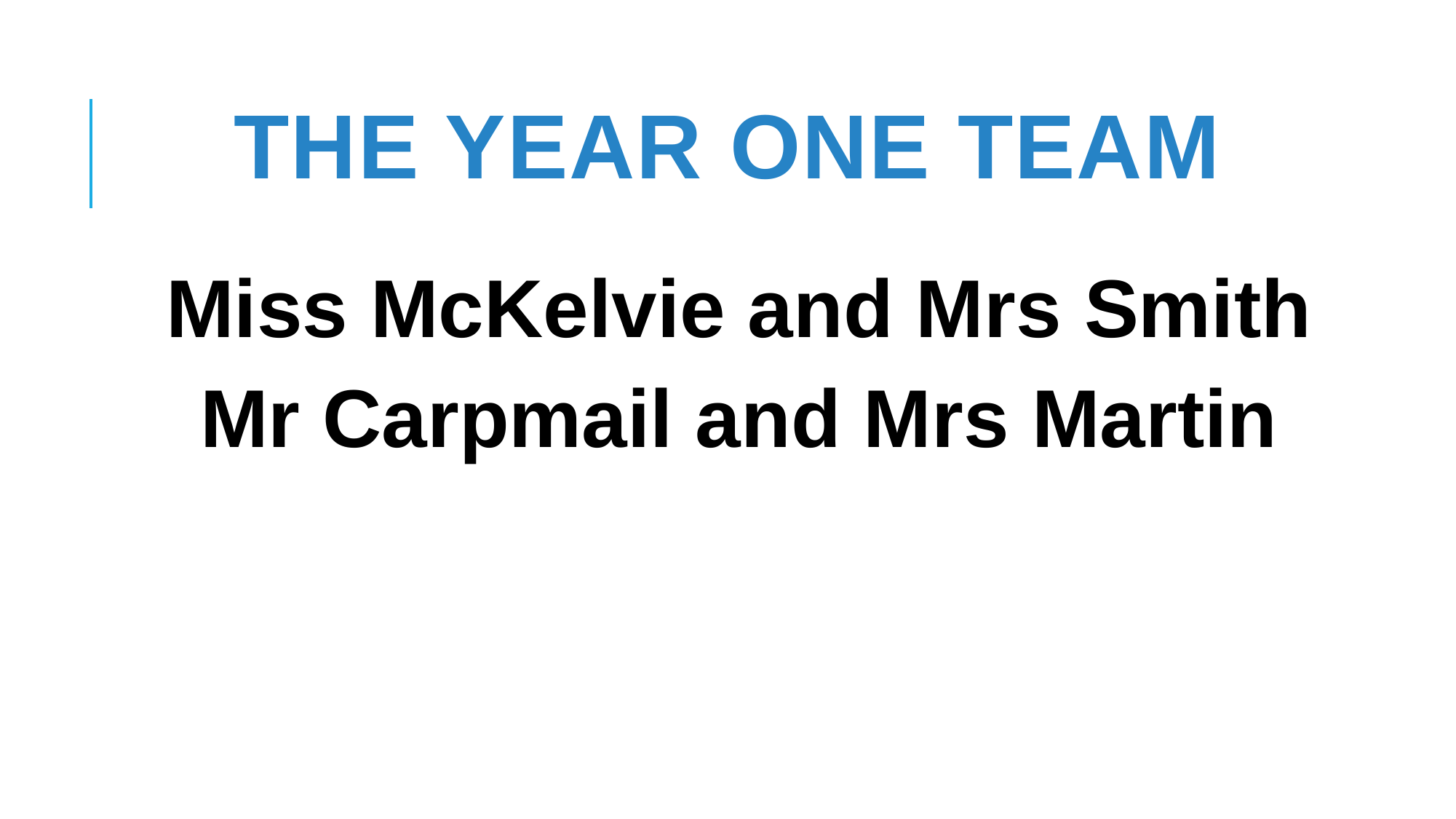

# The Year ONE Team
Miss McKelvie and Mrs Smith
Mr Carpmail and Mrs Martin